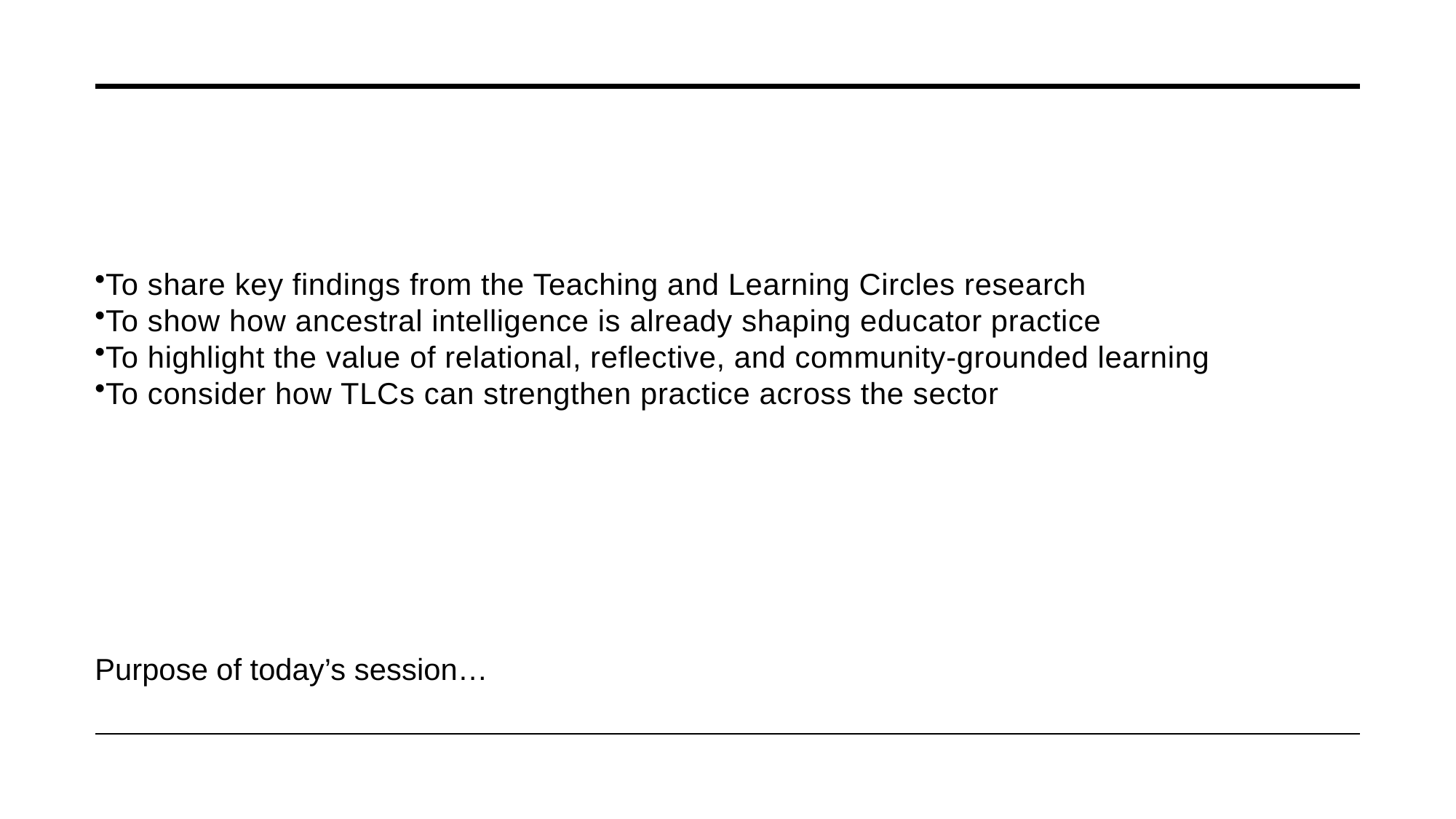

# To share key findings from the Teaching and Learning Circles research
To show how ancestral intelligence is already shaping educator practice
To highlight the value of relational, reflective, and community-grounded learning
To consider how TLCs can strengthen practice across the sector
Purpose of today’s session…